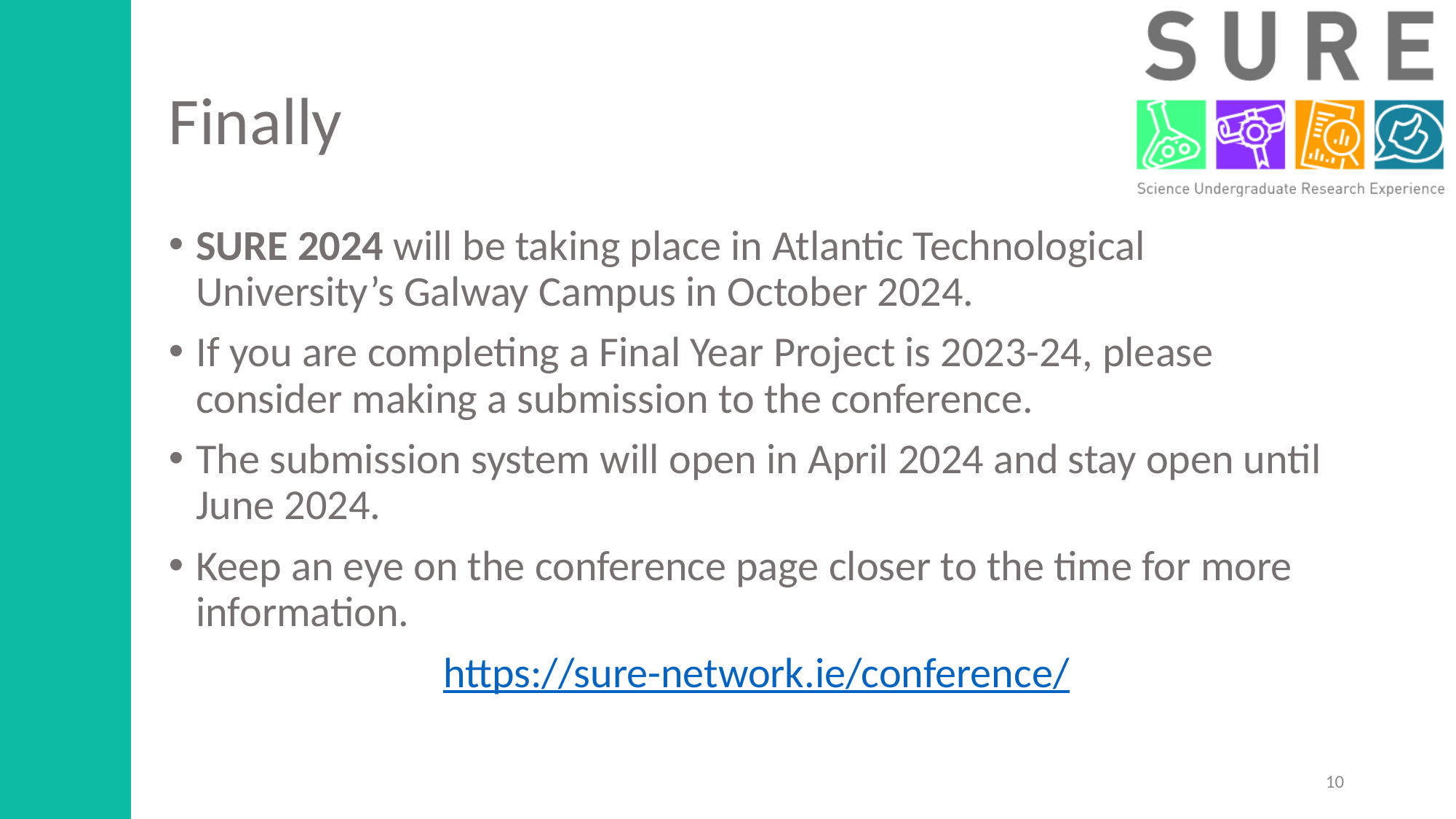

# Finally
SURE 2024 will be taking place in Atlantic Technological University’s Galway Campus in October 2024.
If you are completing a Final Year Project is 2023-24, please consider making a submission to the conference.
The submission system will open in April 2024 and stay open until June 2024.
Keep an eye on the conference page closer to the time for more information.
https://sure-network.ie/conference/
10